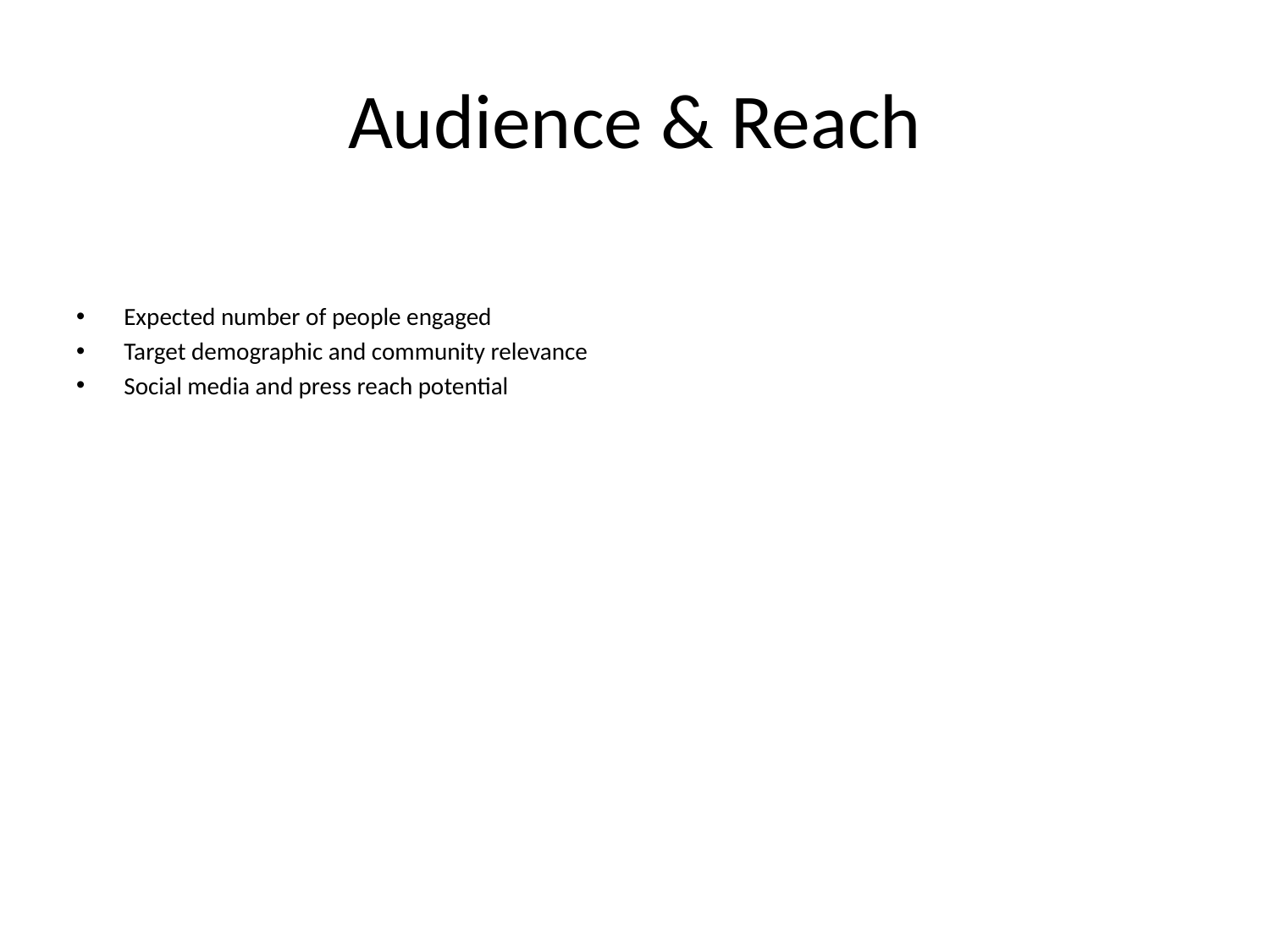

# Audience & Reach

Expected number of people engaged
Target demographic and community relevance
Social media and press reach potential